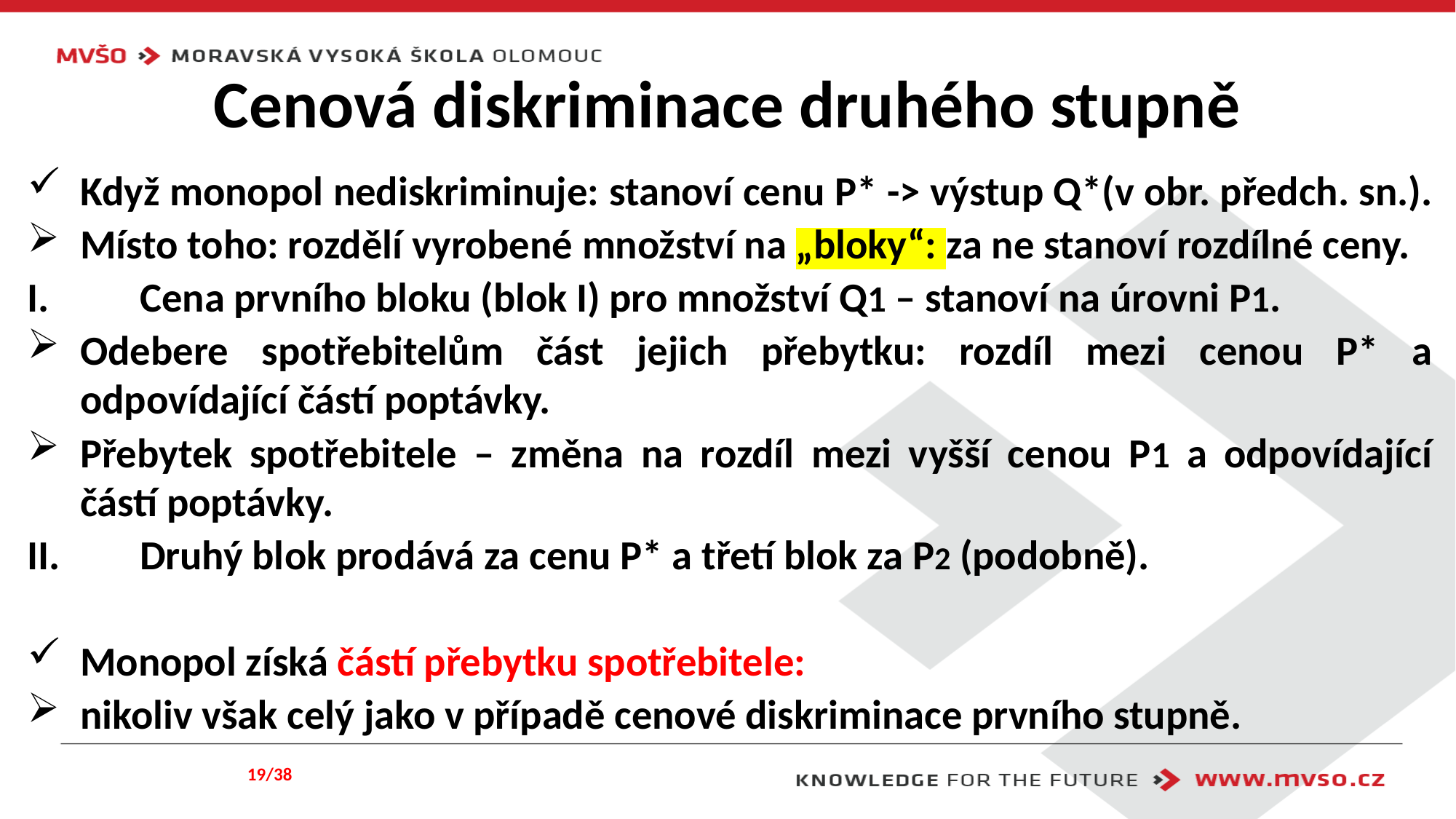

# Cenová diskriminace druhého stupně
Když monopol nediskriminuje: stanoví cenu P* -> výstup Q*(v obr. předch. sn.).
Místo toho: rozdělí vyrobené množství na „bloky“: za ne stanoví rozdílné ceny.
Cena prvního bloku (blok I) pro množství Q1 – stanoví na úrovni P1.
Odebere spotřebitelům část jejich přebytku: rozdíl mezi cenou P* a odpovídající částí poptávky.
Přebytek spotřebitele – změna na rozdíl mezi vyšší cenou P1 a odpovídající částí poptávky.
Druhý blok prodává za cenu P* a třetí blok za P2 (podobně).

Monopol získá částí přebytku spotřebitele:
nikoliv však celý jako v případě cenové diskriminace prvního stupně.
19/38